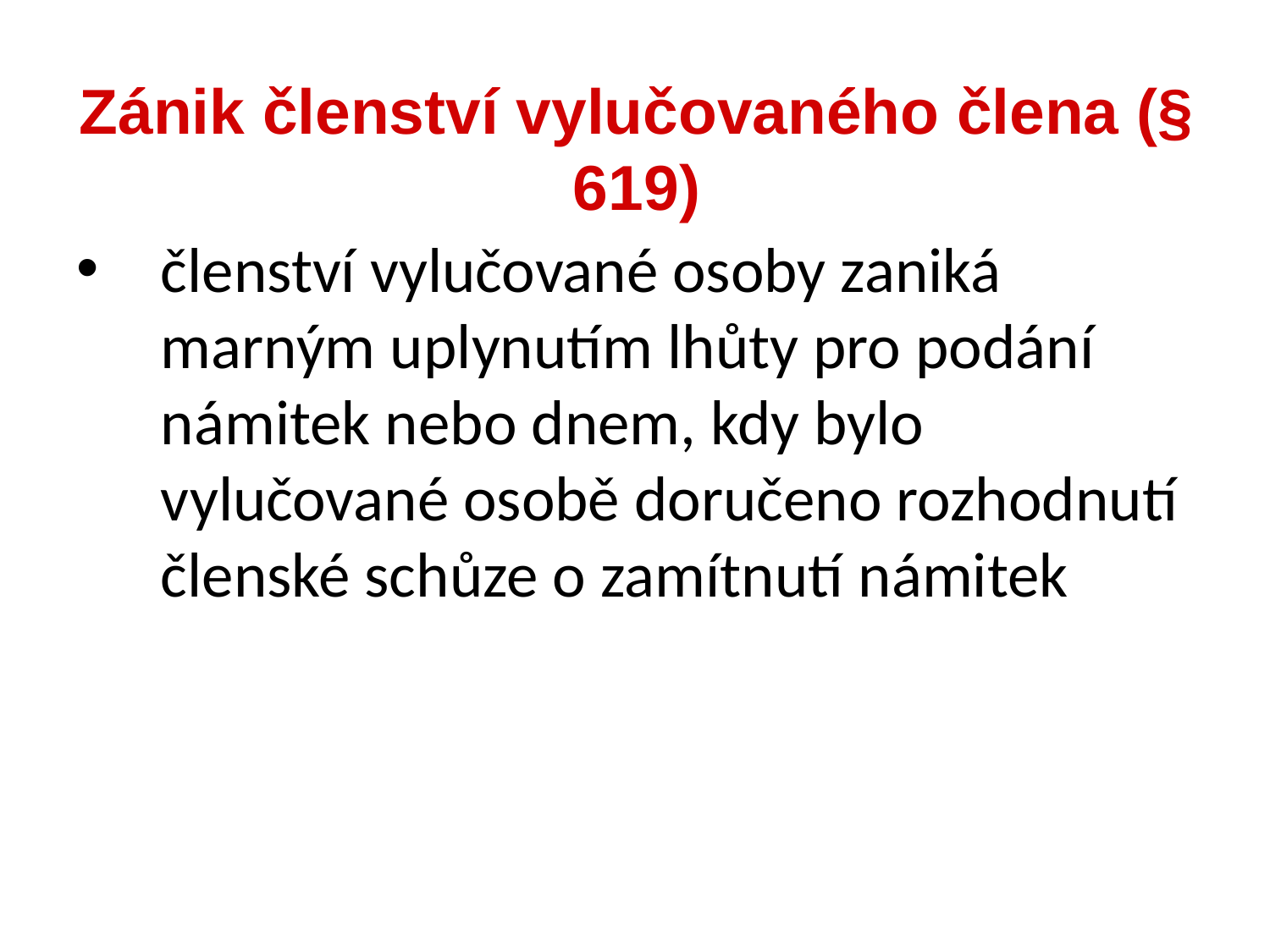

členství vylučované osoby zaniká marným uplynutím lhůty pro podání námitek nebo dnem, kdy bylo vylučované osobě doručeno rozhodnutí členské schůze o zamítnutí námitek

Zánik členství vylučovaného člena (§ 619)